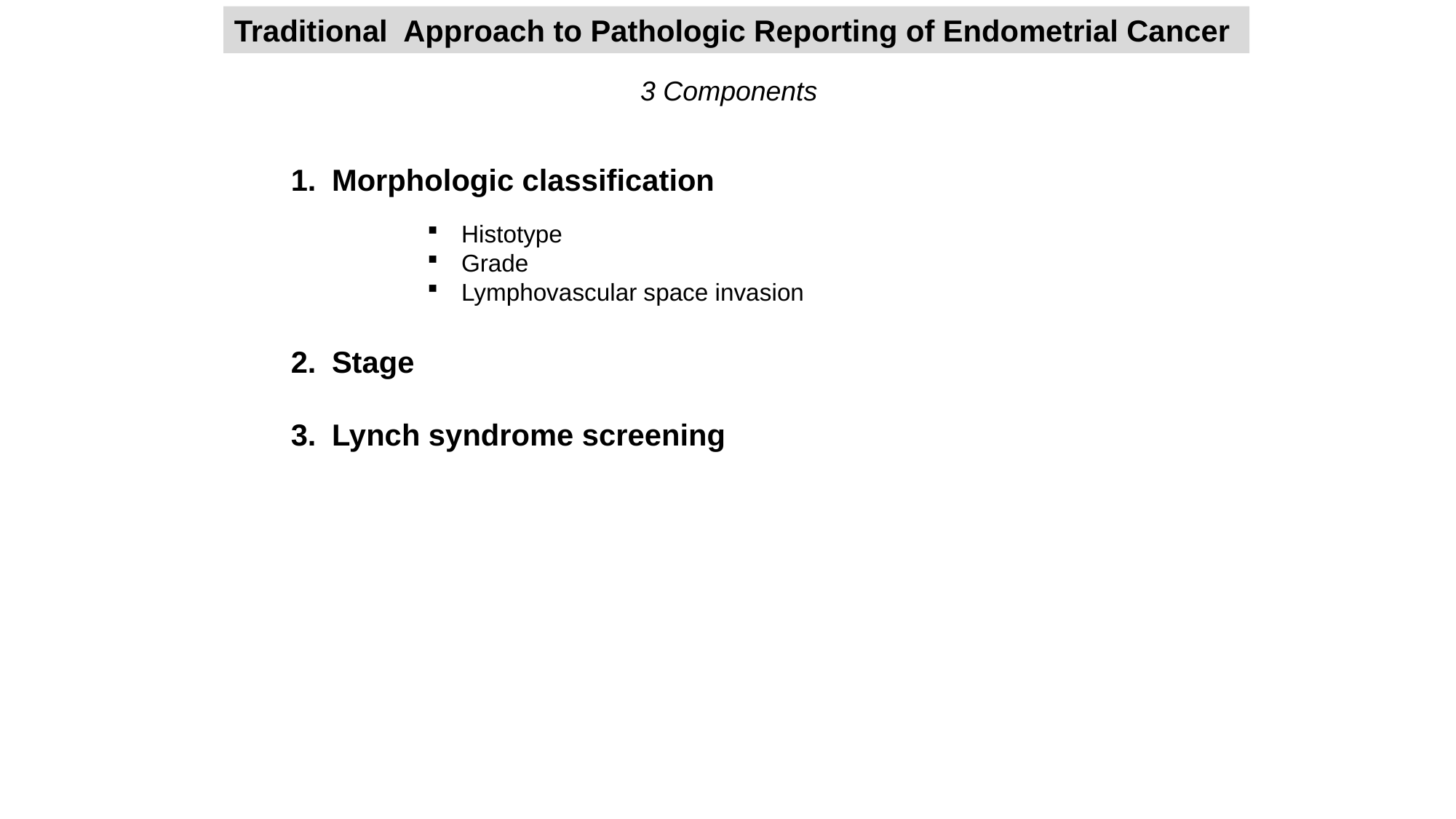

Traditional  Approach to Pathologic Reporting of Endometrial Cancer
3 Components
Morphologic classification

Stage

Lynch syndrome screening

Histotype
Grade
Lymphovascular space invasion